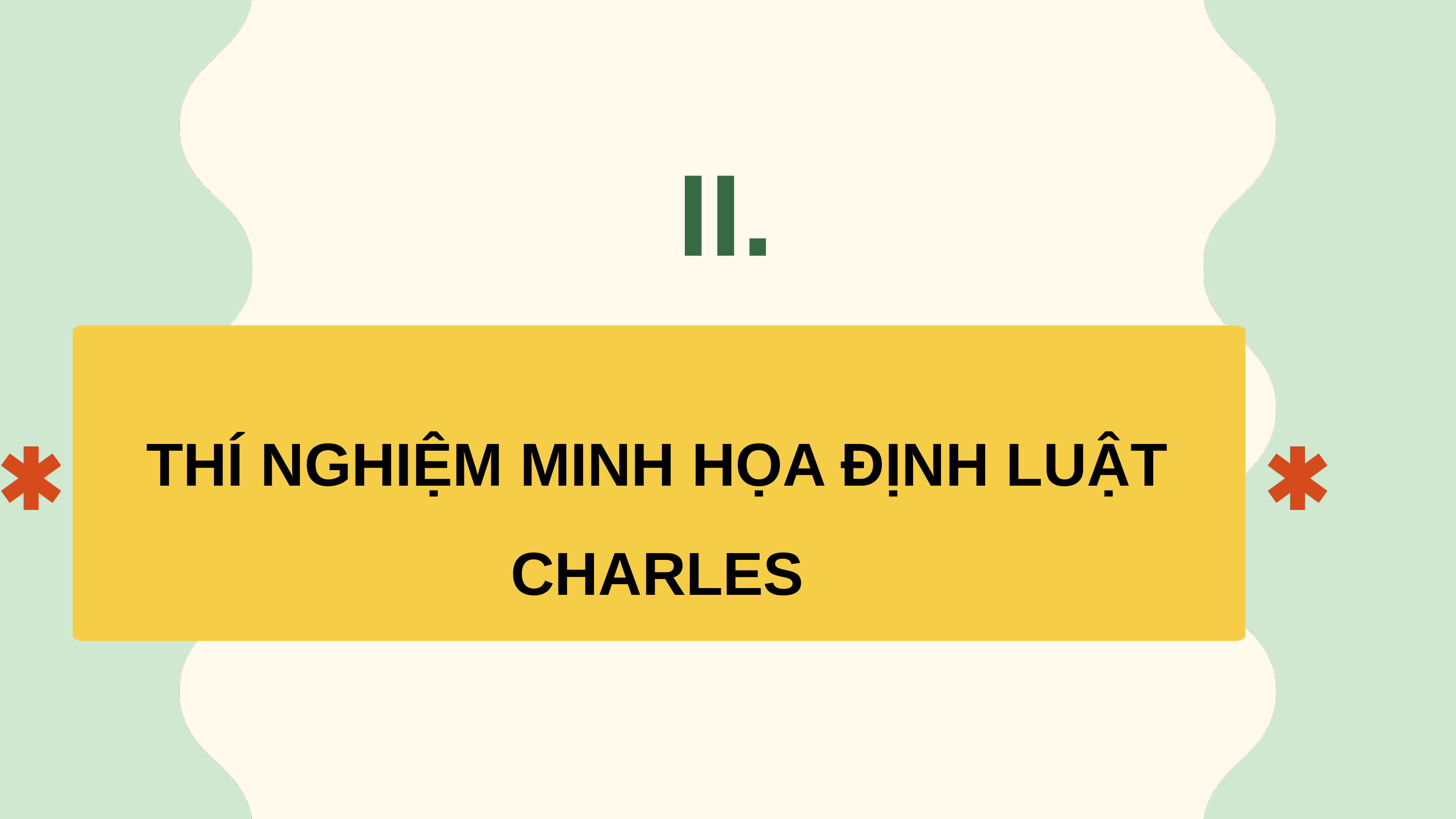

II.

THÍ NGHIỆM MINH HỌA ĐỊNH LUẬT CHARLES